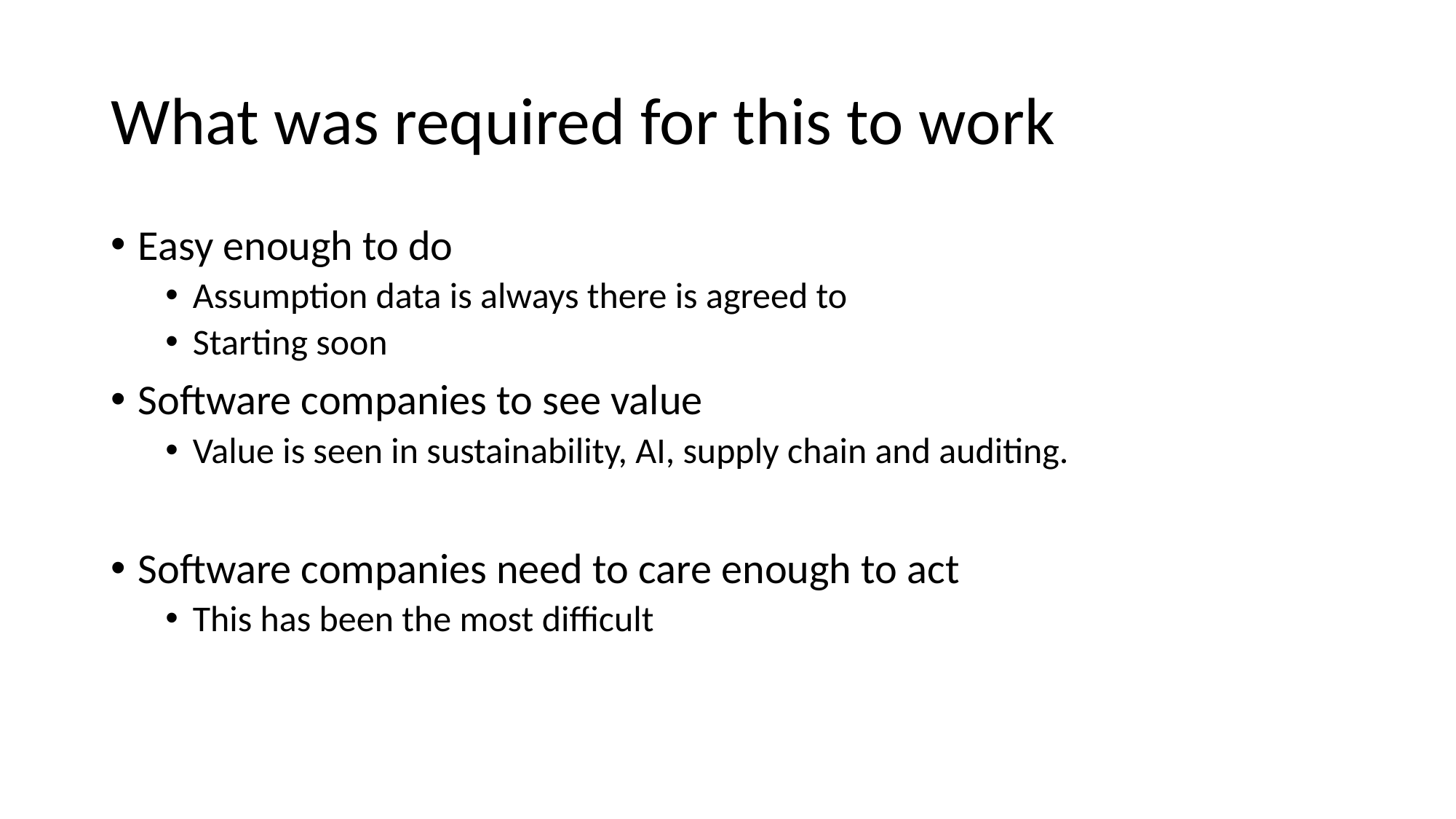

# What was required for this to work
Easy enough to do
Assumption data is always there is agreed to
Starting soon
Software companies to see value
Value is seen in sustainability, AI, supply chain and auditing.

Software companies need to care enough to act
This has been the most difficult